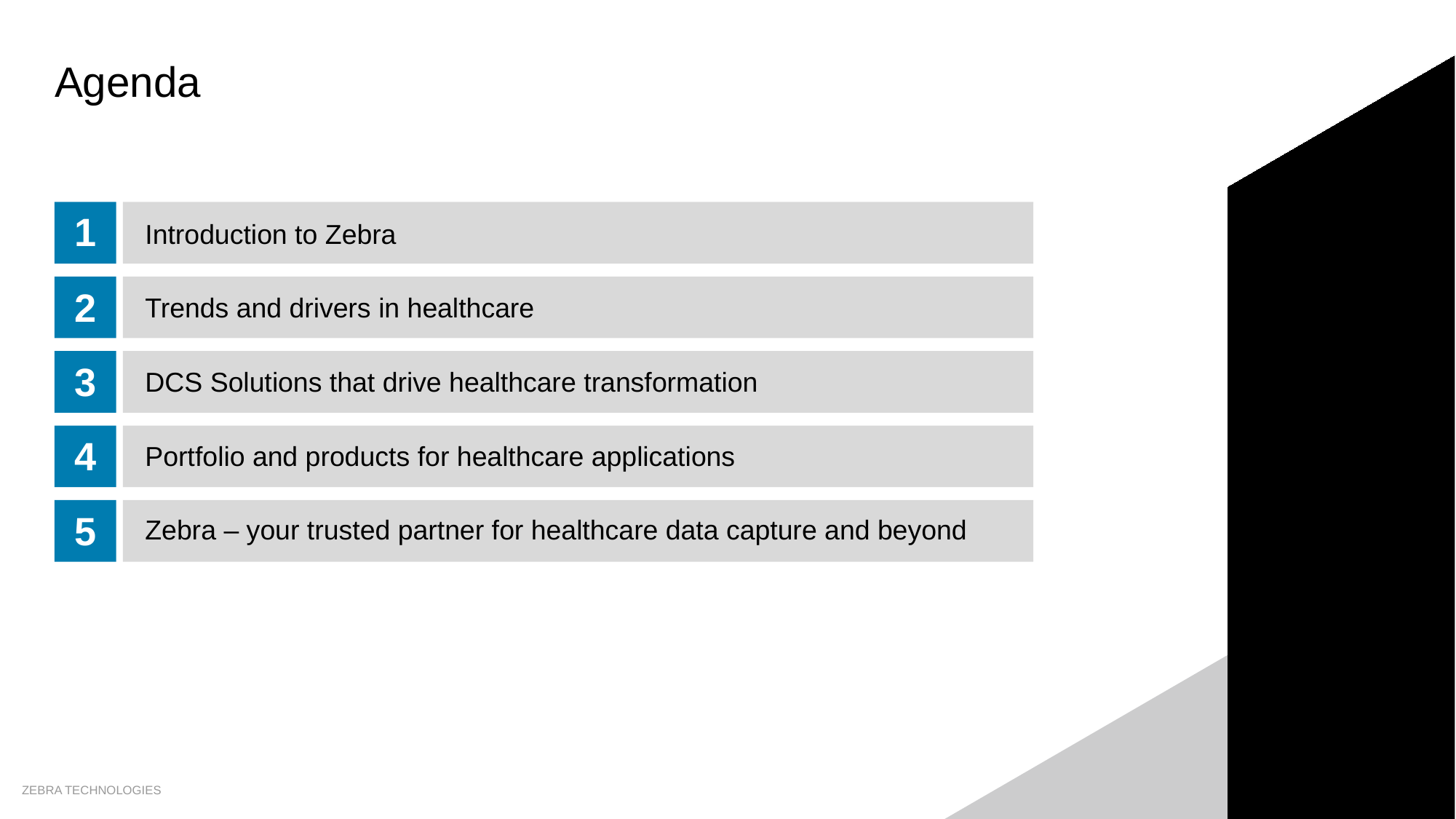

# Agenda

1
Introduction to Zebra

2
Trends and drivers in healthcare

3
DCS Solutions that drive healthcare transformation

4
Portfolio and products for healthcare applications

5
Zebra – your trusted partner for healthcare data capture and beyond
ZEBRA TECHNOLOGIES